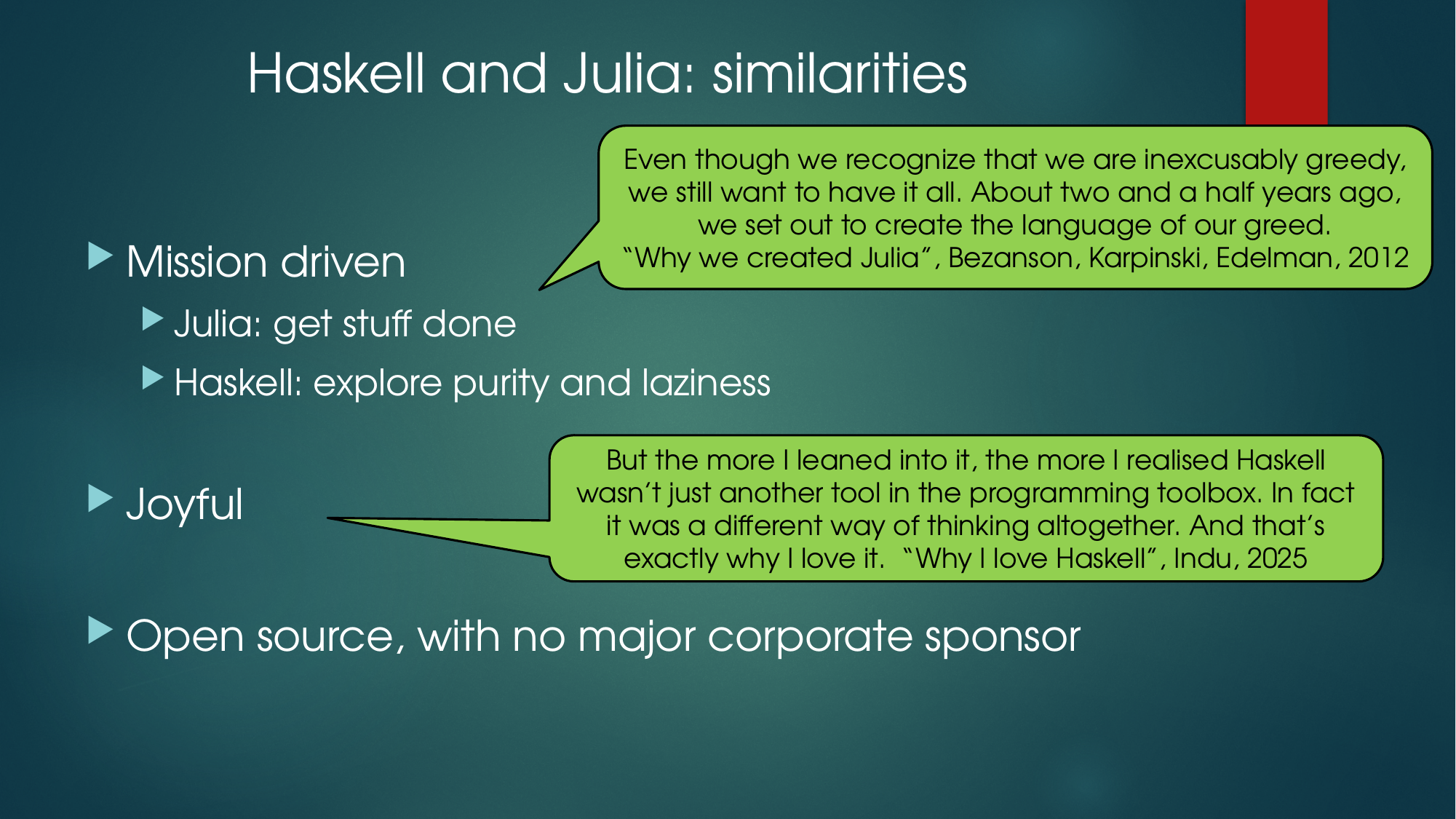

Haskell and Julia: similarities
Even though we recognize that we are inexcusably greedy, we still want to have it all. About two and a half years ago, we set out to create the language of our greed.
“Why we created Julia”, Bezanson, Karpinski, Edelman, 2012
Mission driven
Julia: get stuff done
Haskell: explore purity and laziness

Joyful

Open source, with no major corporate sponsor

But the more I leaned into it, the more I realised Haskell wasn’t just another tool in the programming toolbox. In fact it was a different way of thinking altogether. And that’s exactly why I love it.  “Why I love Haskell”, Indu, 2025